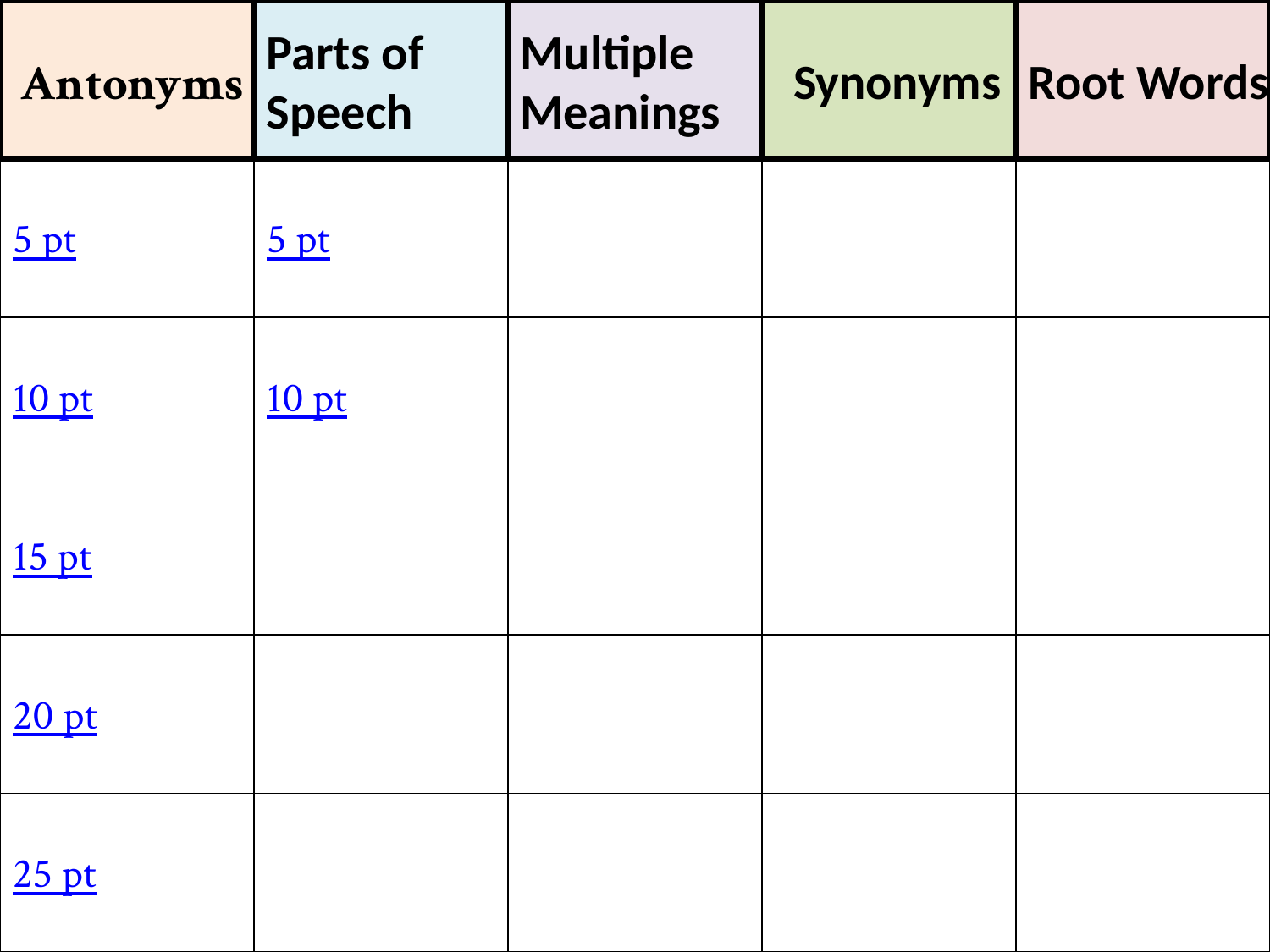

Antonyms
Parts of
Speech
Multiple
Meanings
  Synonyms
Root Words
5 pt
5 pt
5 pt
5 pt
5 pt
10 pt
10 pt
10 pt
10 pt
10 pt
15 pt
15 pt
15 pt
15 pt
15 pt
20 pt
20 pt
20 pt
20 pt
20 pt
25 pt
25 pt
25 pt
25 pt
25 pt